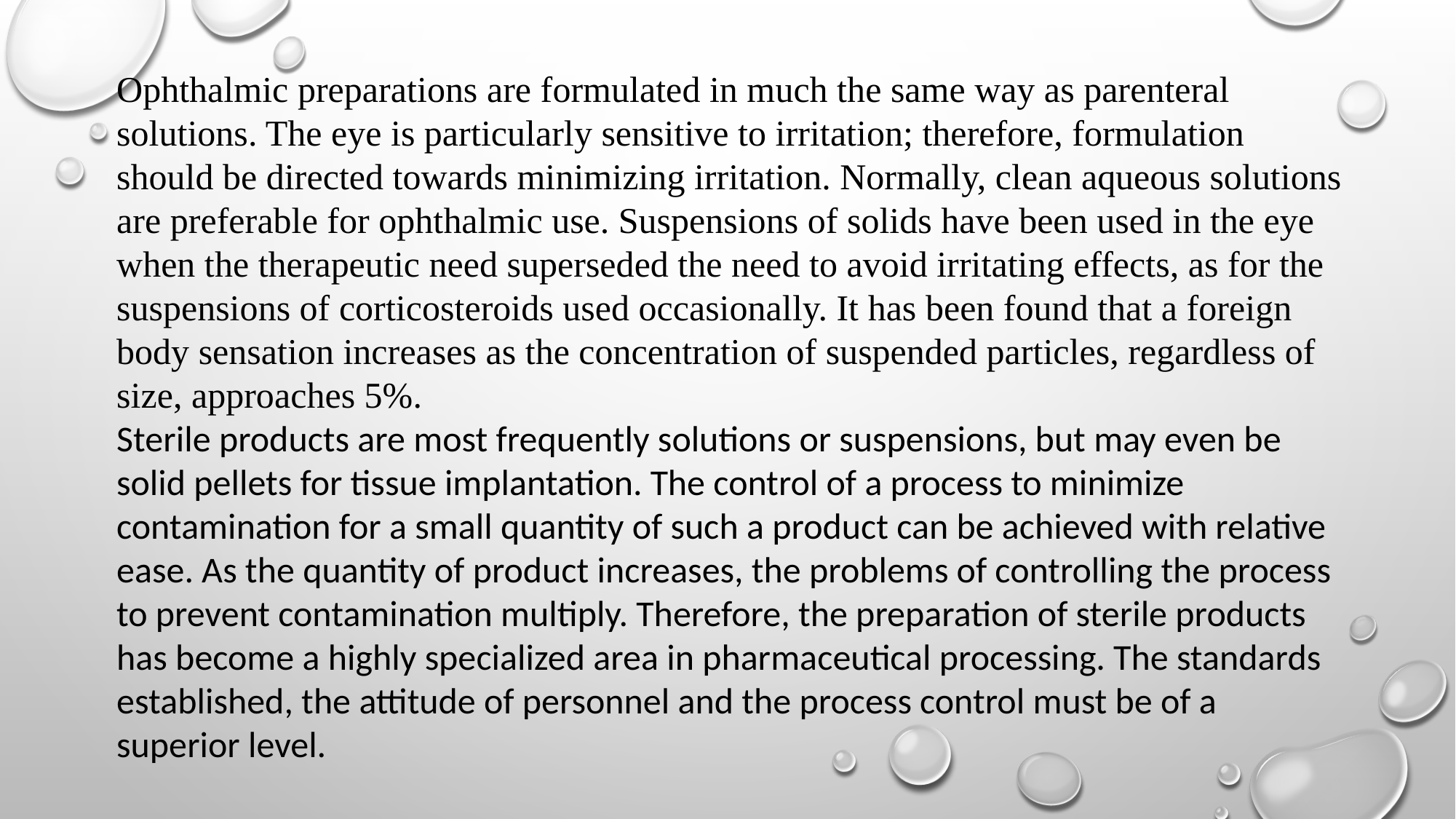

Ophthalmic preparations are formulated in much the same way as parenteral solutions. The eye is particularly sensitive to irritation; therefore, formulation should be directed towards minimizing irritation. Normally, clean aqueous solutions are preferable for ophthalmic use. Suspensions of solids have been used in the eye when the therapeutic need superseded the need to avoid irritating effects, as for the suspensions of corticosteroids used occasionally. It has been found that a foreign body sensation increases as the concentration of suspended particles, regardless of size, approaches 5%.
Sterile products are most frequently solutions or suspensions, but may even be solid pellets for tissue implantation. The control of a process to minimize contamination for a small quantity of such a product can be achieved with relative ease. As the quantity of product increases, the problems of controlling the process to prevent contamination multiply. Therefore, the preparation of sterile products has become a highly specialized area in pharmaceutical processing. The standards established, the attitude of personnel and the process control must be of a superior level.